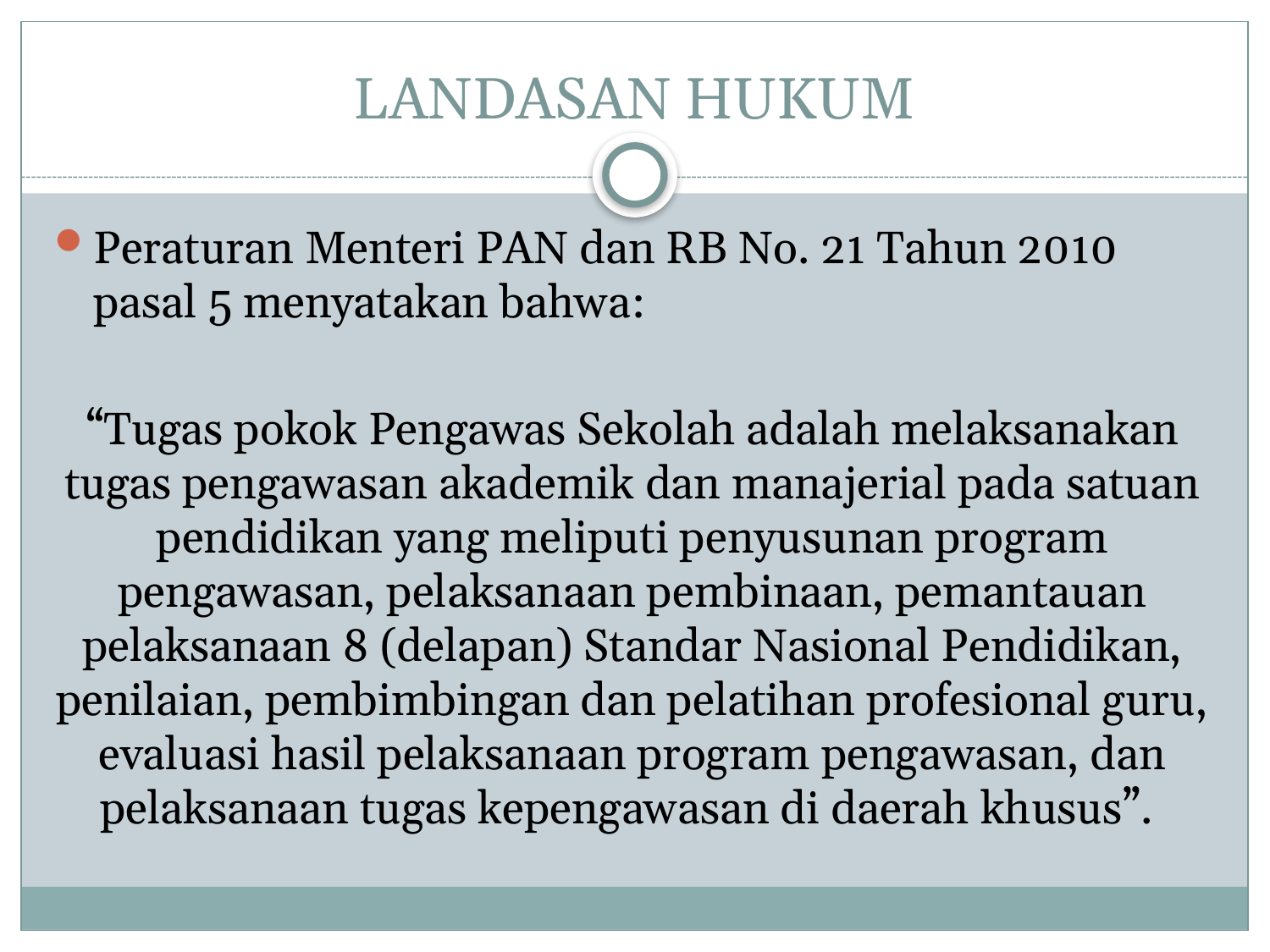

# LANDASAN HUKUM
Peraturan Menteri PAN dan RB No. 21 Tahun 2010 pasal 5 menyatakan bahwa:

“Tugas pokok Pengawas Sekolah adalah melaksanakan tugas pengawasan akademik dan manajerial pada satuan pendidikan yang meliputi penyusunan program pengawasan, pelaksanaan pembinaan, pemantauan pelaksanaan 8 (delapan) Standar Nasional Pendidikan, penilaian, pembimbingan dan pelatihan profesional guru, evaluasi hasil pelaksanaan program pengawasan, dan pelaksanaan tugas kepengawasan di daerah khusus”.